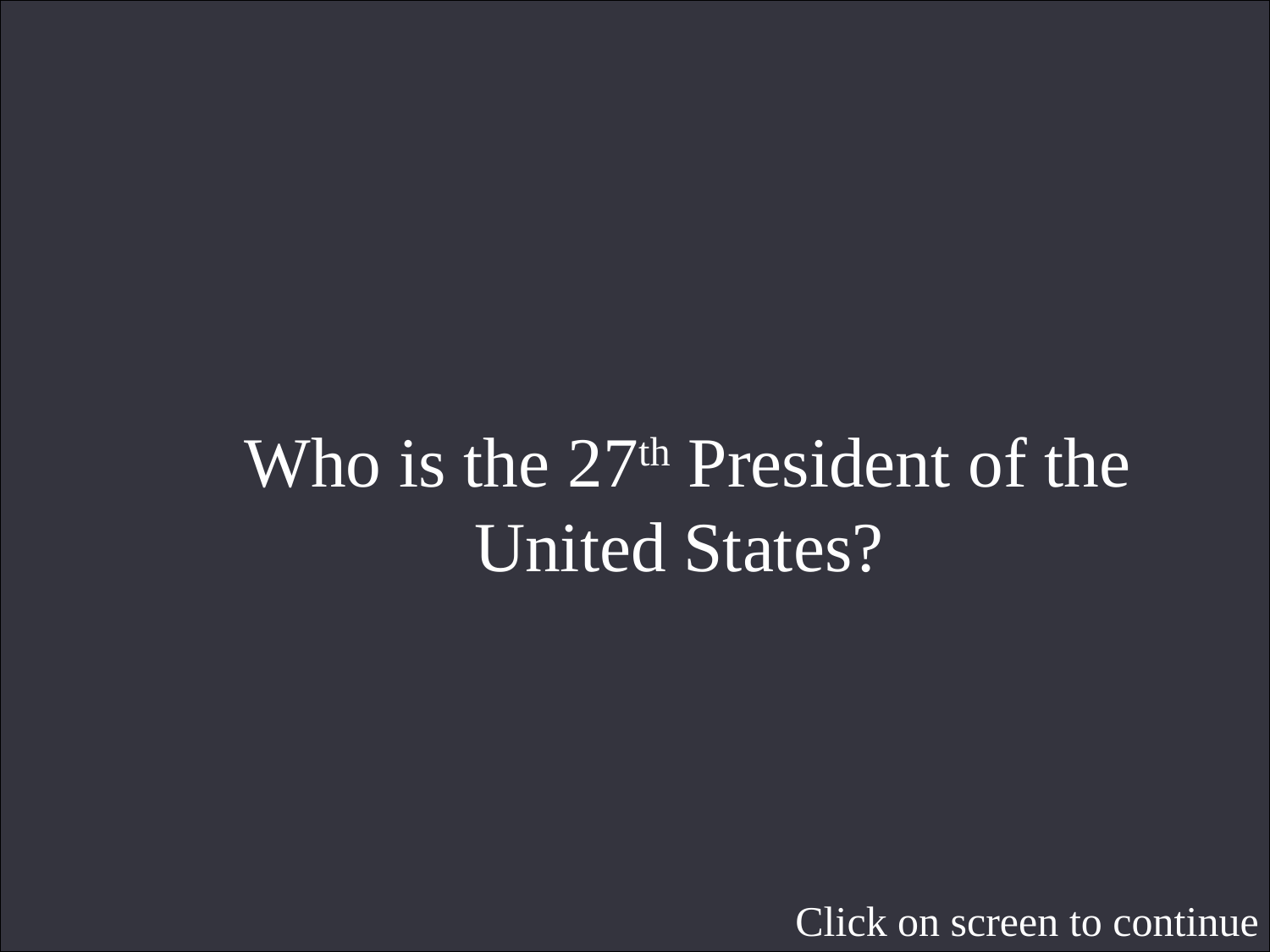

Who is the 27th President of the United States?
Click on screen to continue